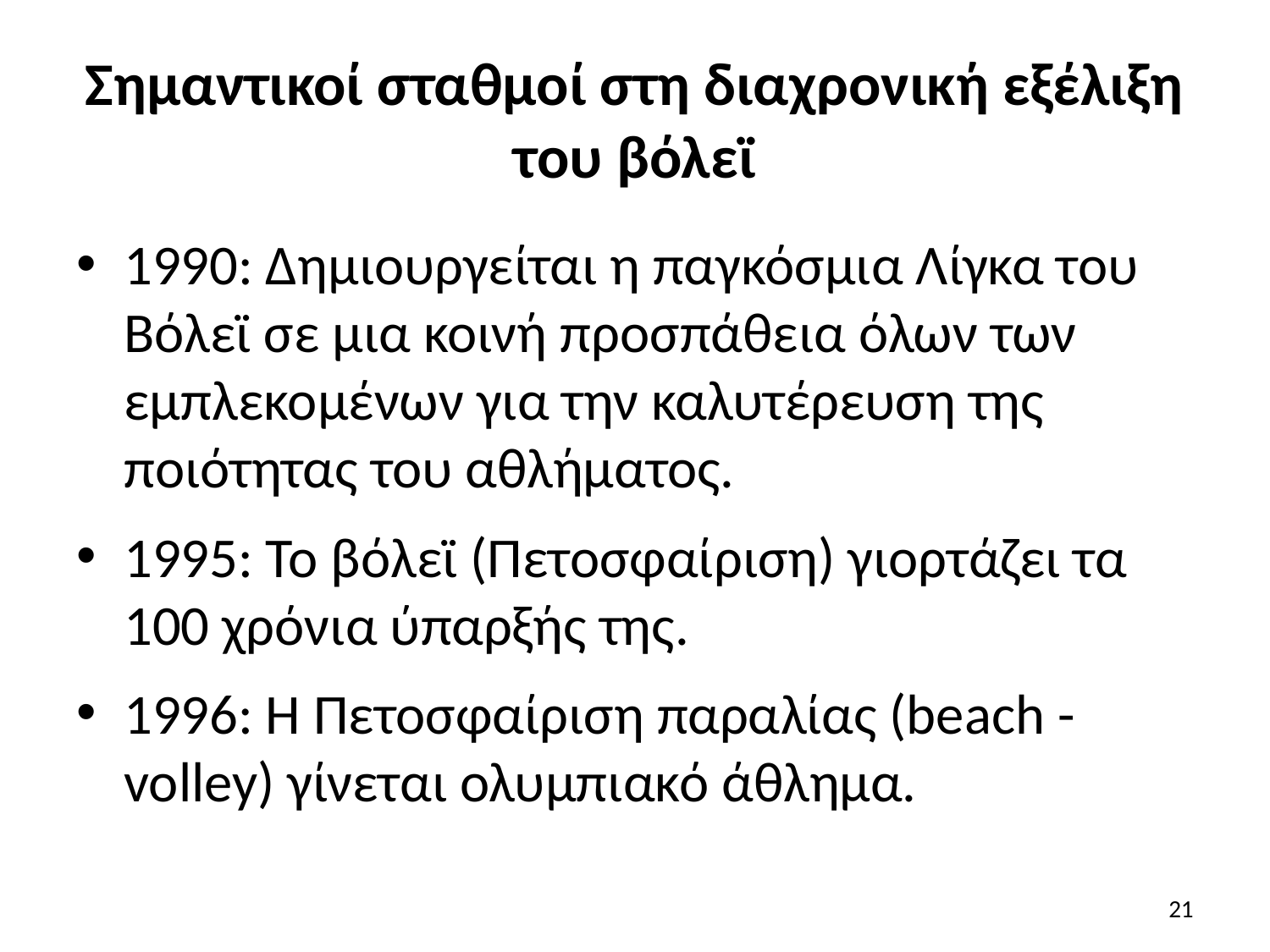

# Σημαντικοί σταθμοί στη διαχρονική εξέλιξη του βόλεϊ
1990: Δημιουργείται η παγκόσμια Λίγκα του Βόλεϊ σε μια κοινή προσπάθεια όλων των εμπλεκομένων για την καλυτέρευση της ποιότητας του αθλήματος.
1995: Το βόλεϊ (Πετοσφαίριση) γιορτάζει τα 100 χρόνια ύπαρξής της.
1996: Η Πετοσφαίριση παραλίας (beach - volley) γίνεται ολυμπιακό άθλημα.
21